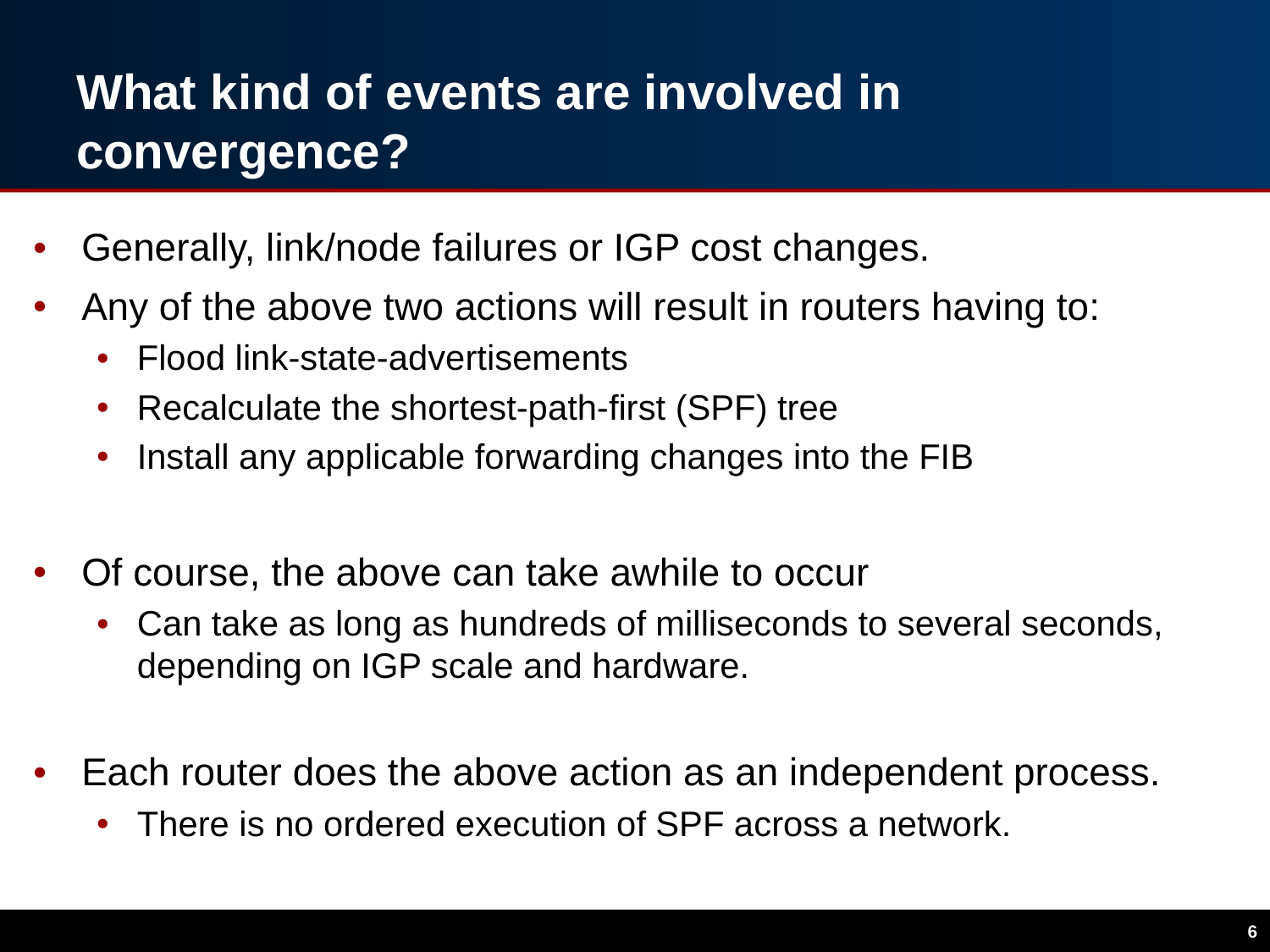

# What kind of events are involved in convergence?
Generally, link/node failures or IGP cost changes.
Any of the above two actions will result in routers having to:
Flood link-state-advertisements
Recalculate the shortest-path-first (SPF) tree
Install any applicable forwarding changes into the FIB

Of course, the above can take awhile to occur
Can take as long as hundreds of milliseconds to several seconds, depending on IGP scale and hardware.

Each router does the above action as an independent process.
There is no ordered execution of SPF across a network.
6